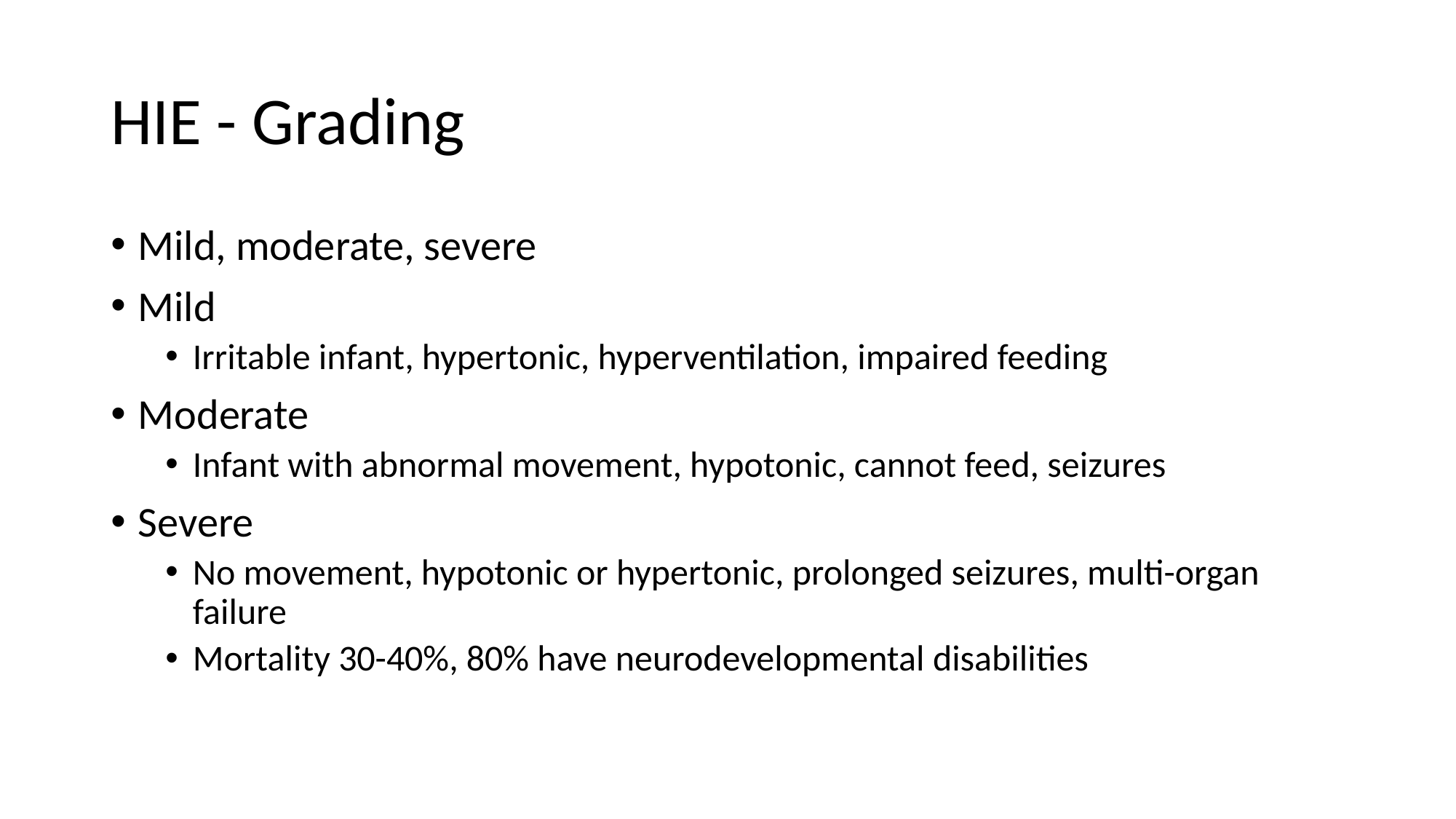

# HIE - Grading
Mild, moderate, severe
Mild
Irritable infant, hypertonic, hyperventilation, impaired feeding
Moderate
Infant with abnormal movement, hypotonic, cannot feed, seizures
Severe
No movement, hypotonic or hypertonic, prolonged seizures, multi-organ failure
Mortality 30-40%, 80% have neurodevelopmental disabilities